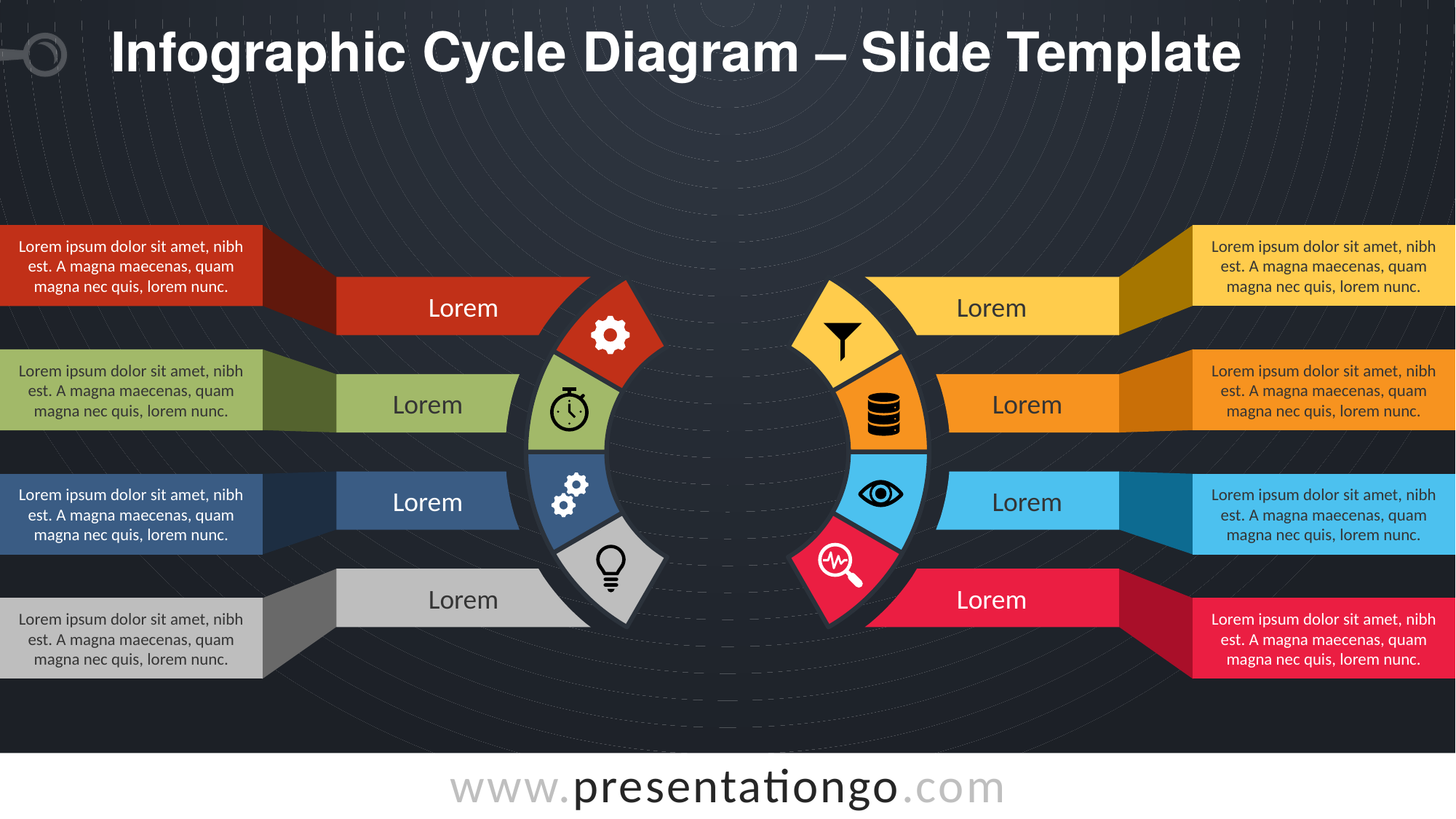

# Infographic Cycle Diagram – Slide Template

Lorem ipsum dolor sit amet, nibh est. A magna maecenas, quam magna nec quis, lorem nunc.
Lorem ipsum dolor sit amet, nibh est. A magna maecenas, quam magna nec quis, lorem nunc.
Lorem

Lorem

Lorem ipsum dolor sit amet, nibh est. A magna maecenas, quam magna nec quis, lorem nunc.
Lorem ipsum dolor sit amet, nibh est. A magna maecenas, quam magna nec quis, lorem nunc.
Lorem
Lorem

Lorem
Lorem

Lorem ipsum dolor sit amet, nibh est. A magna maecenas, quam magna nec quis, lorem nunc.
Lorem ipsum dolor sit amet, nibh est. A magna maecenas, quam magna nec quis, lorem nunc.

Lorem
Lorem
Lorem ipsum dolor sit amet, nibh est. A magna maecenas, quam magna nec quis, lorem nunc.
Lorem ipsum dolor sit amet, nibh est. A magna maecenas, quam magna nec quis, lorem nunc.